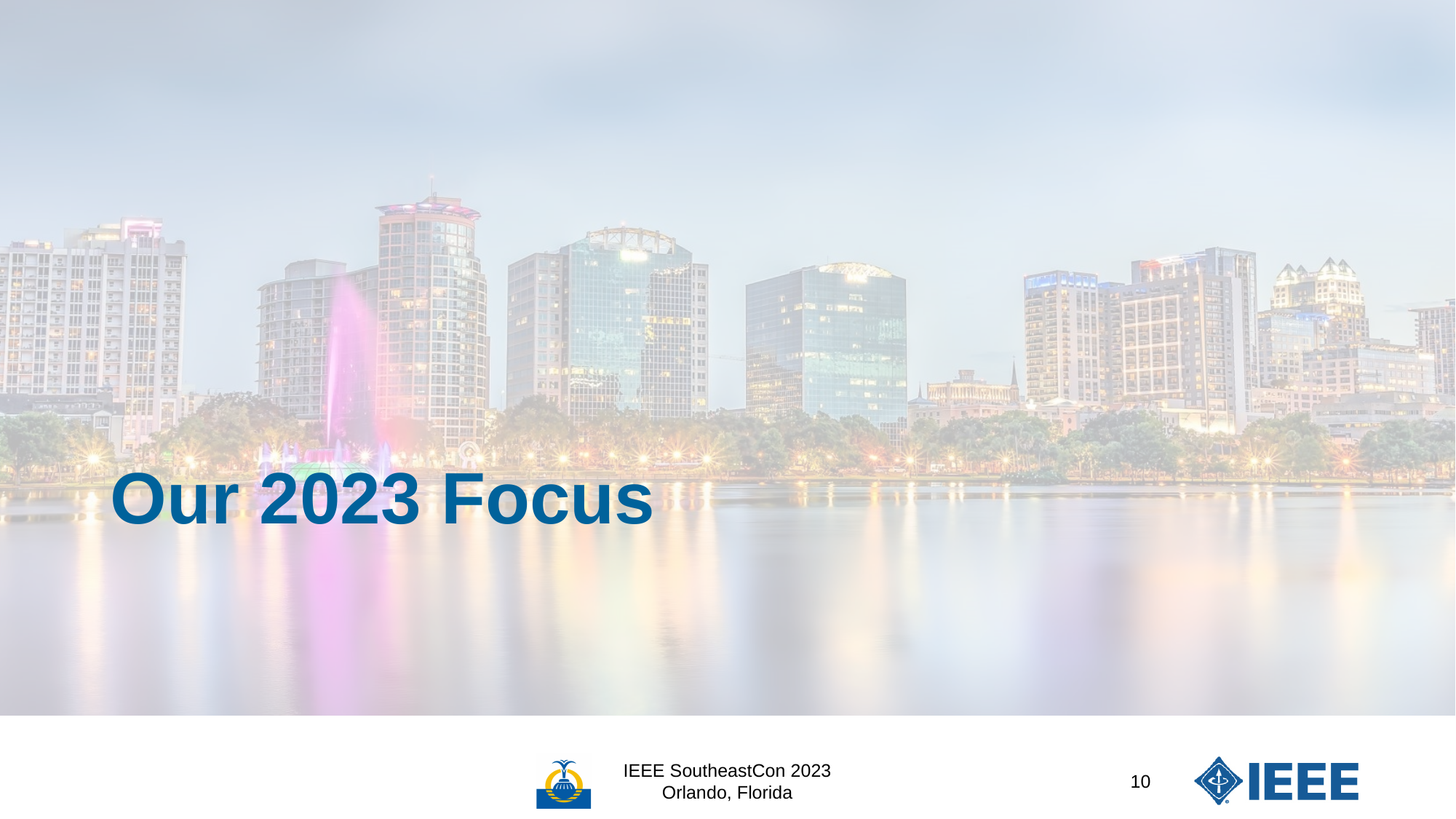

# Our 2023 Focus
IEEE SoutheastCon 2023
Orlando, Florida
10